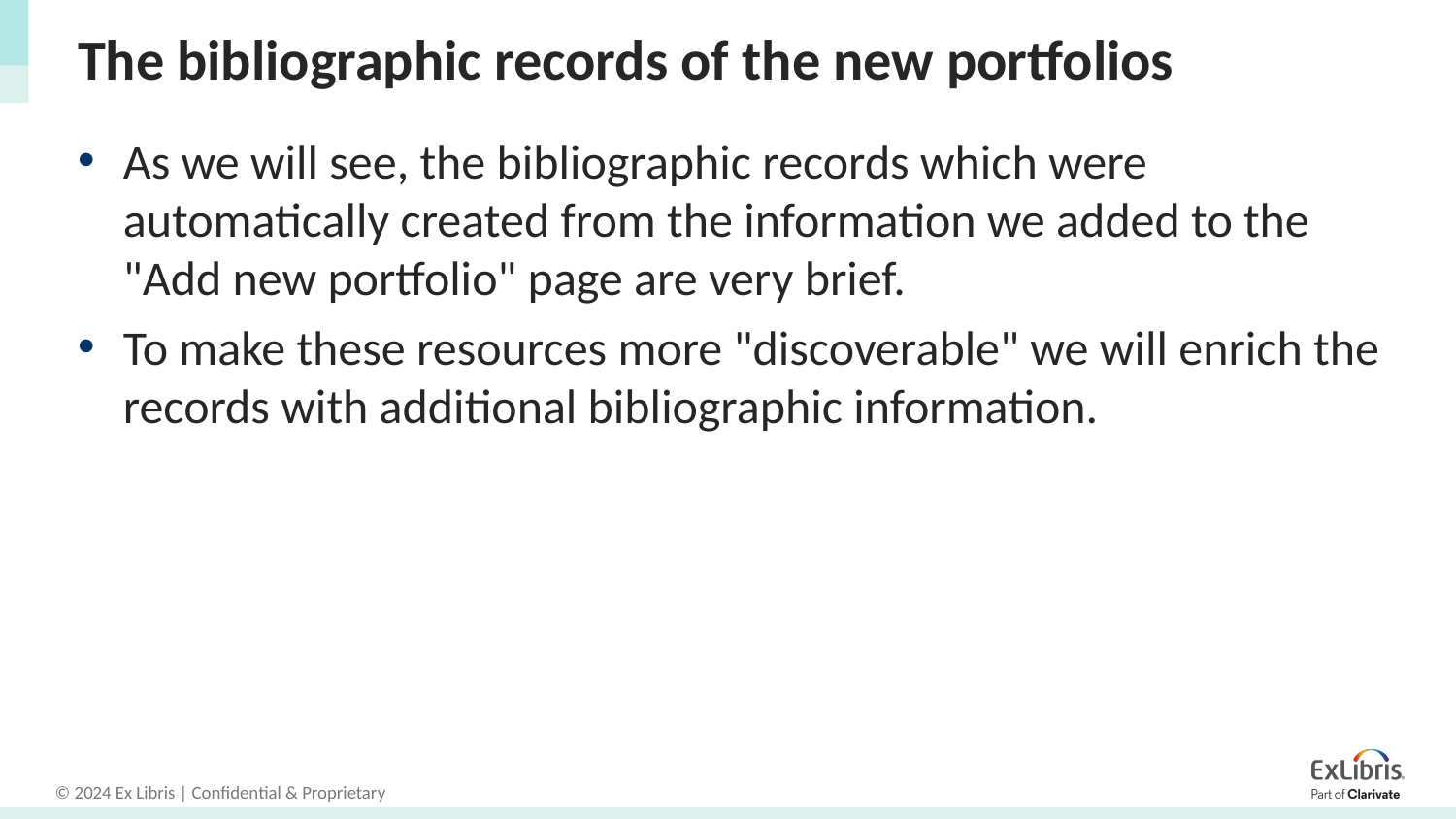

# The bibliographic records of the new portfolios
As we will see, the bibliographic records which were automatically created from the information we added to the "Add new portfolio" page are very brief.
To make these resources more "discoverable" we will enrich the records with additional bibliographic information.